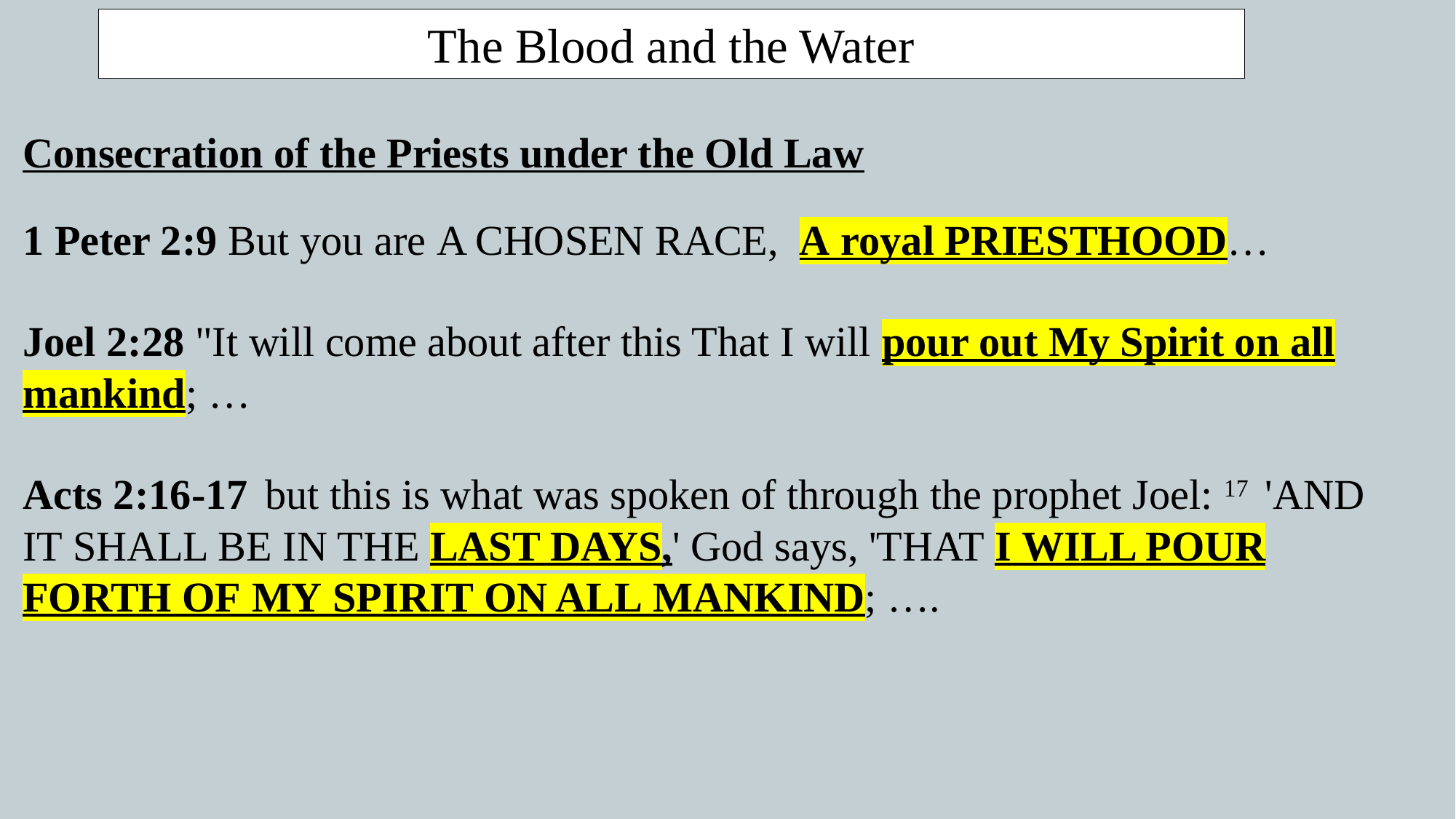

The Blood and the Water
Consecration of the Priests under the Old Law

1 Peter 2:9 But you are A CHOSEN RACE,  A royal PRIESTHOOD…
Joel 2:28 "It will come about after this That I will pour out My Spirit on all mankind; …

Acts 2:16-17  but this is what was spoken of through the prophet Joel: 17  'AND IT SHALL BE IN THE LAST DAYS,' God says, 'THAT I WILL POUR FORTH OF MY SPIRIT ON ALL MANKIND; ….